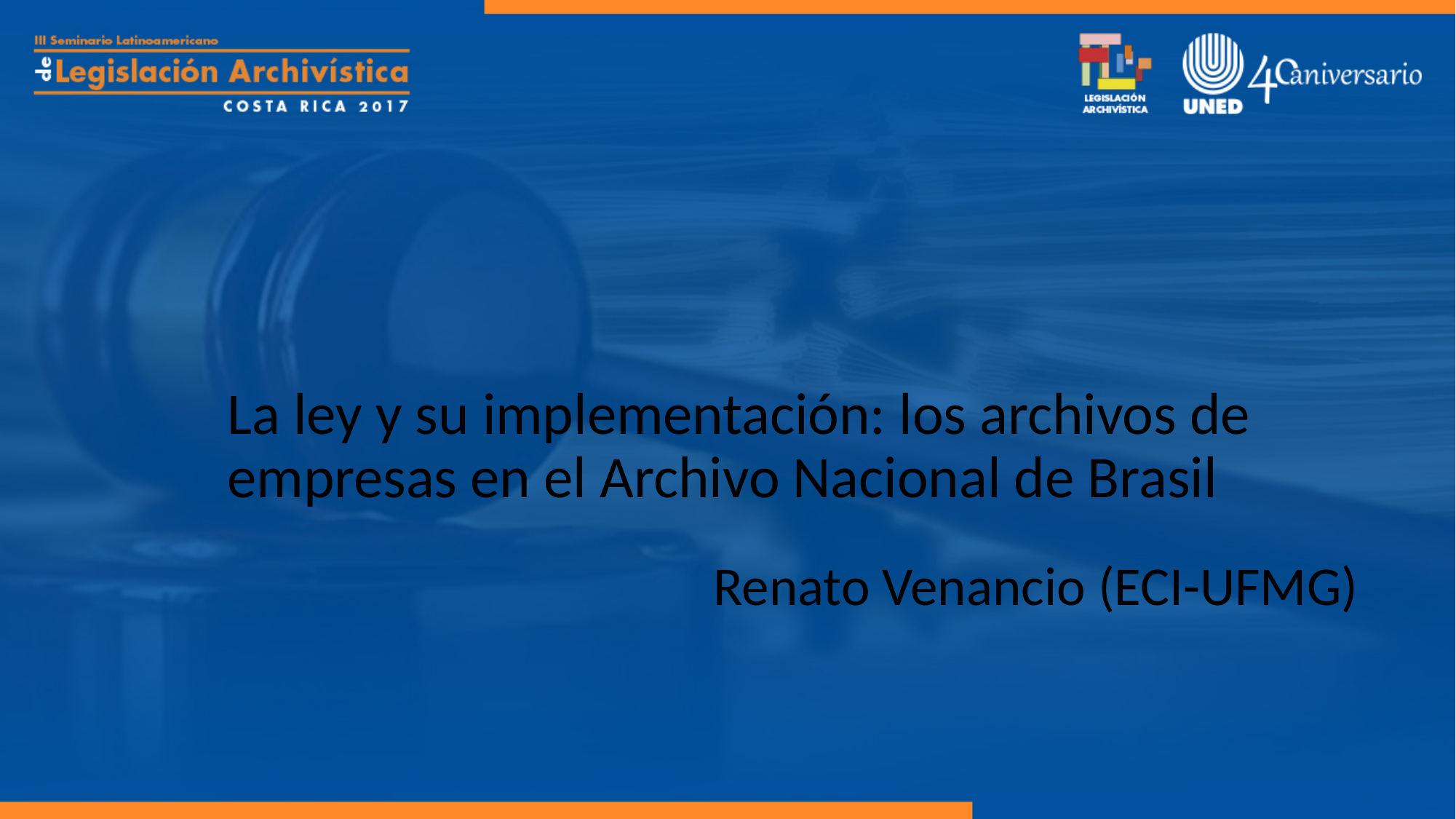

# La ley y su implementación: los archivos de empresas en el Archivo Nacional de Brasil
Renato Venancio (ECI-UFMG)